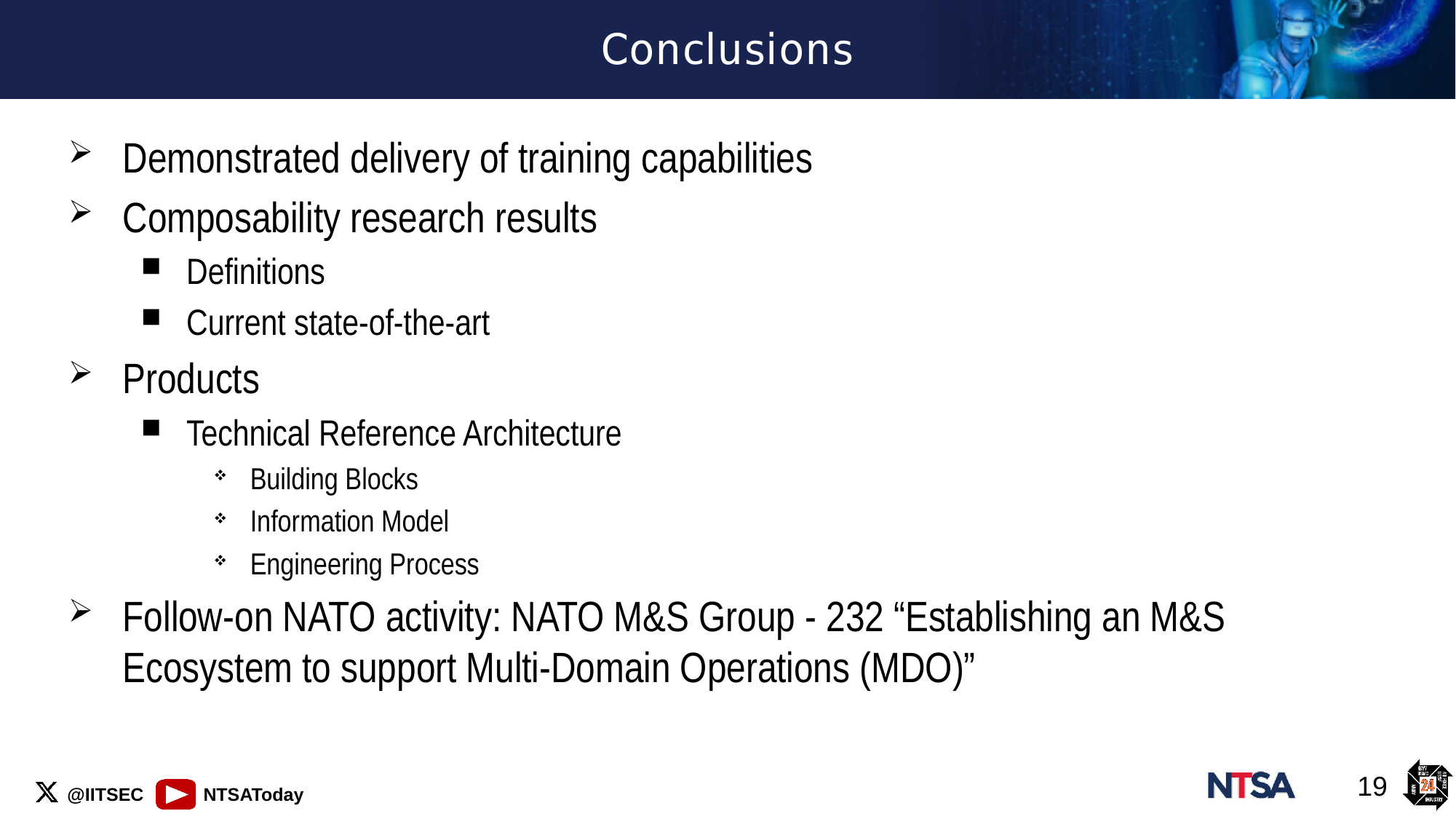

# Conclusions
Demonstrated delivery of training capabilities
Composability research results
Definitions
Current state-of-the-art
Products
Technical Reference Architecture
Building Blocks
Information Model
Engineering Process
Follow-on NATO activity: NATO M&S Group - 232 “Establishing an M&S Ecosystem to support Multi-Domain Operations (MDO)”
19